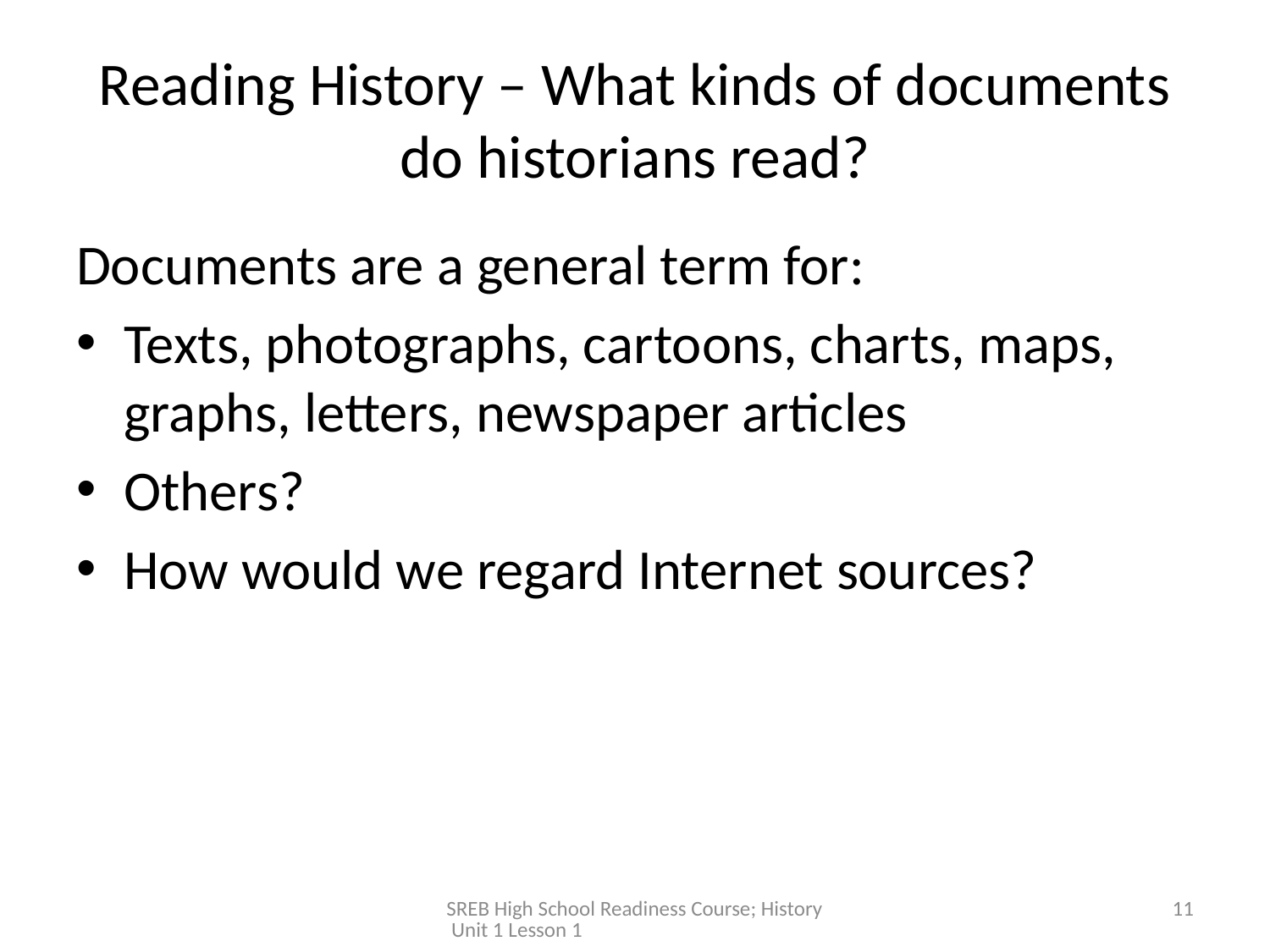

# Reading History – What kinds of documents do historians read?
Documents are a general term for:
Texts, photographs, cartoons, charts, maps, graphs, letters, newspaper articles
Others?
How would we regard Internet sources?
SREB High School Readiness Course; History Unit 1 Lesson 1
11